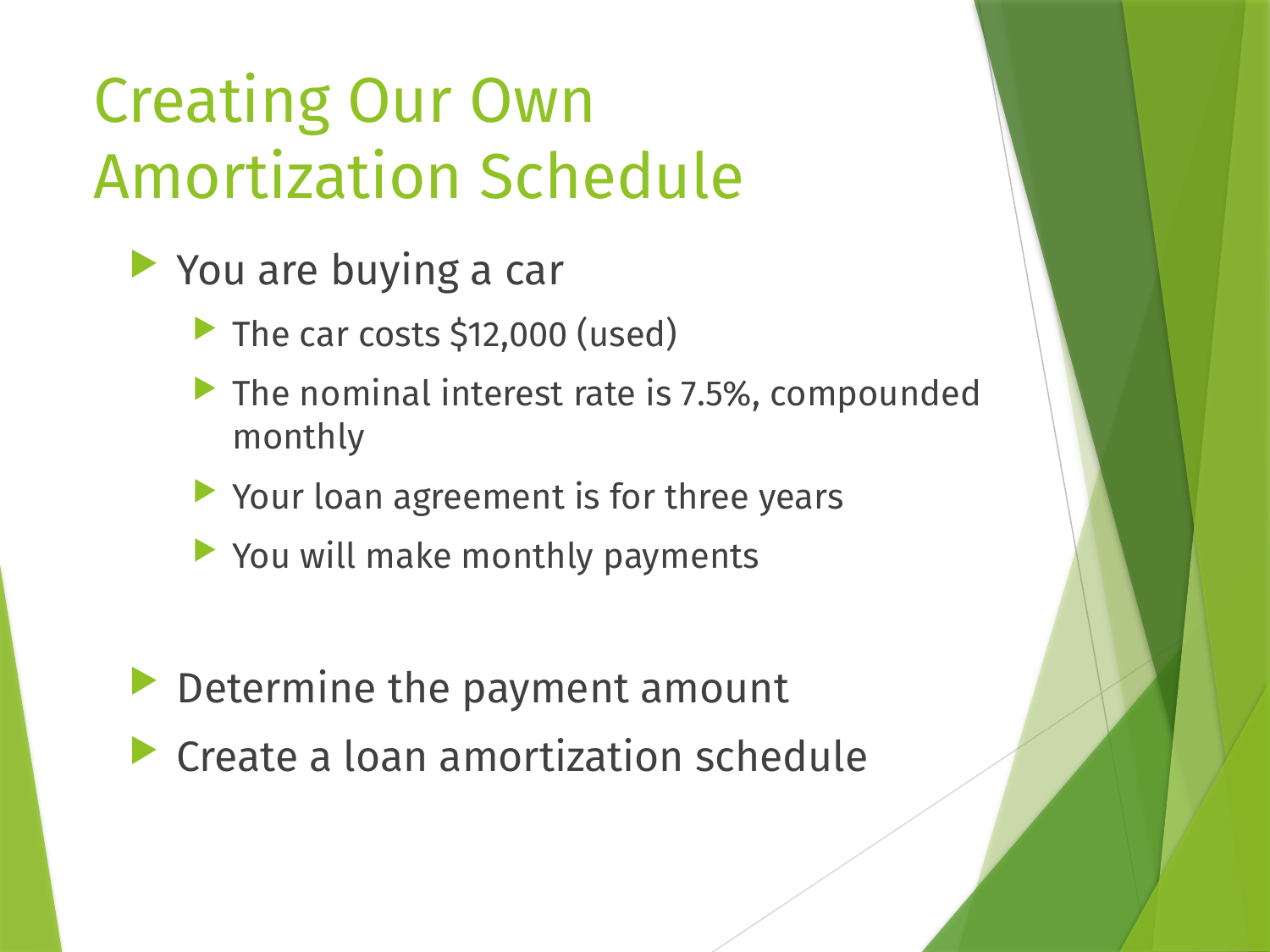

# Creating Our Own Amortization Schedule
You are buying a car
The car costs $12,000 (used)
The nominal interest rate is 7.5%, compounded monthly
Your loan agreement is for three years
You will make monthly payments

Determine the payment amount
Create a loan amortization schedule